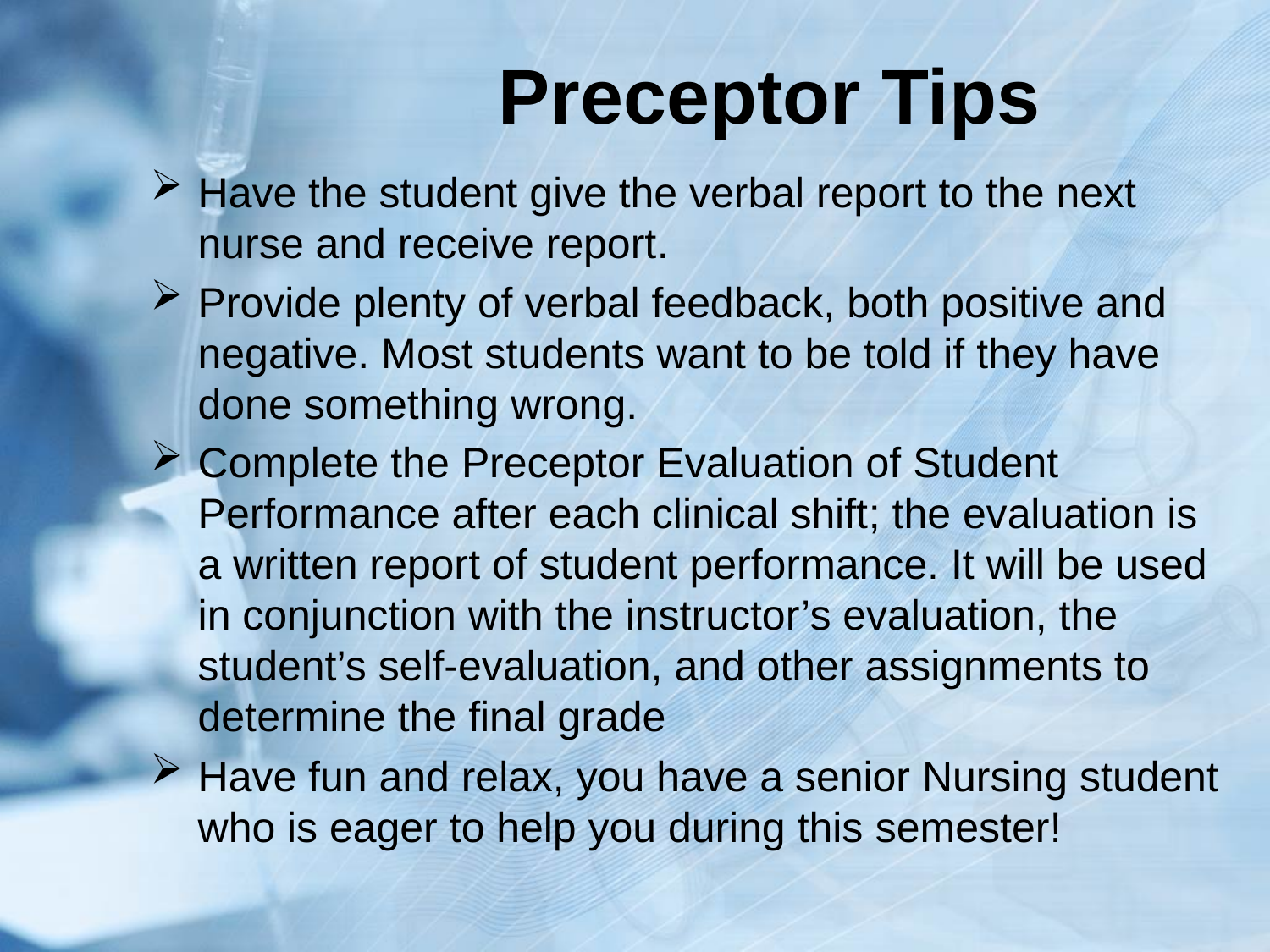

# Preceptor Tips
Have the student give the verbal report to the next nurse and receive report.
Provide plenty of verbal feedback, both positive and negative. Most students want to be told if they have done something wrong.
Complete the Preceptor Evaluation of Student Performance after each clinical shift; the evaluation is a written report of student performance. It will be used in conjunction with the instructor’s evaluation, the student’s self-evaluation, and other assignments to determine the final grade
Have fun and relax, you have a senior Nursing student who is eager to help you during this semester!